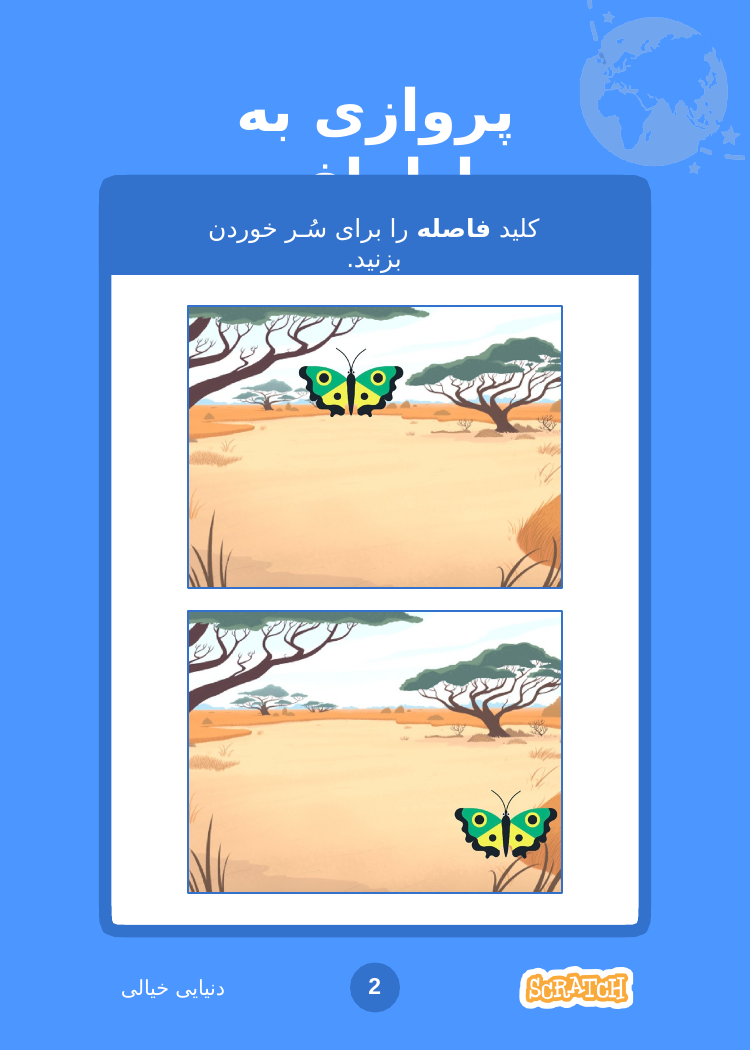

# پروازی به اطراف

کلید فاصله را برای سُـر خوردن بزنید.

2
دنیایی خیالی